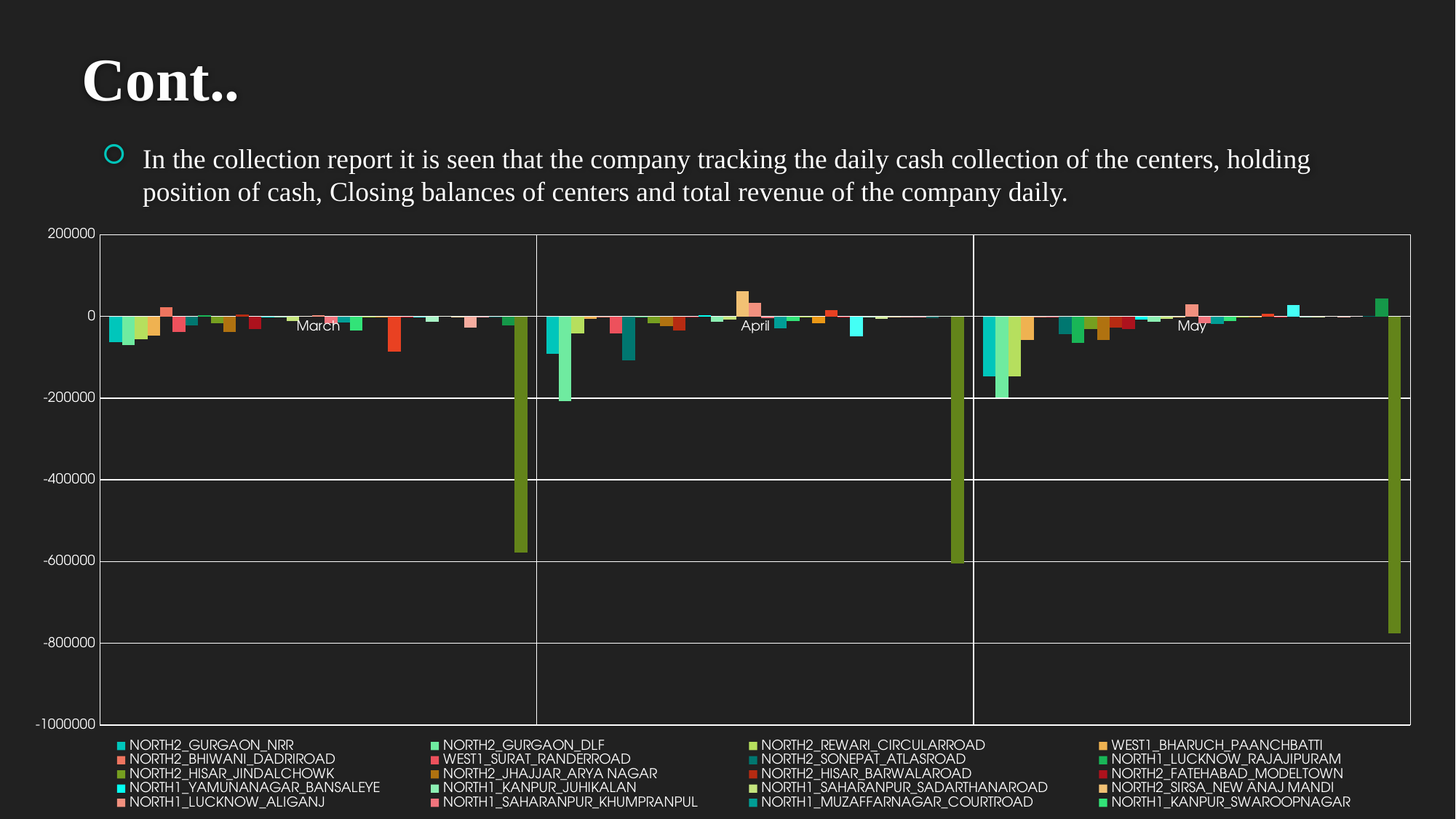

Cont..
In the collection report it is seen that the company tracking the daily cash collection of the centers, holding position of cash, Closing balances of centers and total revenue of the company daily.

### Chart

| Category | NORTH2_GURGAON_NRR | NORTH2_GURGAON_DLF | NORTH2_REWARI_CIRCULARROAD | WEST1_BHARUCH_PAANCHBATTI | NORTH2_BHIWANI_DADRIROAD | WEST1_SURAT_RANDERROAD | NORTH2_SONEPAT_ATLASROAD | NORTH1_LUCKNOW_RAJAJIPURAM | NORTH2_HISAR_JINDALCHOWK | NORTH2_JHAJJAR_ARYA NAGAR | NORTH2_HISAR_BARWALAROAD | NORTH2_FATEHABAD_MODELTOWN | NORTH1_YAMUNANAGAR_BANSALEYE | NORTH1_KANPUR_JUHIKALAN | NORTH1_SAHARANPUR_SADARTHANAROAD | NORTH2_SIRSA_NEW ANAJ MANDI | NORTH1_LUCKNOW_ALIGANJ | NORTH1_SAHARANPUR_KHUMPRANPUL | NORTH1_MUZAFFARNAGAR_COURTROAD | NORTH1_KANPUR_SWAROOPNAGAR | NORTH2_ROHTAK_SONIPATROAD | NORTH1_HALDWANI_NAINITALROAD | NORTH2_GURGAON_NH1 | NORTH1_ROORKEE_CHANDERPURI | WEST1_SURAT_UDHNA | NORTH1_ALMORA_KARBALA | NORTH1_BAJPUR_VC RAMRAJROAD | NORTH2_FATEHABAD_VC BHUNA | WEST1_SURAT_PARLE_POINT | NORTH1_LUCKNOW_VIJAYNAGAR | NORTH1_LUCKNOW_GOMTINAGAR | WEST1_VADODRA_FATEHGUNJ | Total |
|---|---|---|---|---|---|---|---|---|---|---|---|---|---|---|---|---|---|---|---|---|---|---|---|---|---|---|---|---|---|---|---|---|---|
| March | -62310.0 | -70554.00999999995 | -55618.0 | -47742.26000000001 | 21745.0 | -37252.0 | -22799.0 | 2557.0 | -15819.020000000019 | -38399.0 | 5273.0800000000745 | -30799.0 | -476.0 | -390.0100000000093 | -11572.219999999972 | 52.0 | 3431.0 | -16101.0 | -14442.0 | -34982.0 | -161.0 | 210.0 | -85561.0 | -920.0 | 160.72999999998137 | -12324.0 | 0.0 | -1440.0 | -26589.0 | -3059.0 | -217.0 | -21687.0 | -577784.71 |
| April | -91265.83999999985 | -207728.46000000002 | -42029.560000000056 | -6488.260000000009 | 297.0 | -40787.0 | -108281.0 | -1851.0 | -16699.02000000002 | -23129.0 | -34800.919999999925 | 202.0 | 3132.0 | -13507.01000000001 | -6940.219999999972 | 62257.01000000001 | 33921.0 | -4881.0 | -28959.04999999999 | -10547.0 | -1252.0 | -16493.0 | 15390.0 | -754.0 | -48878.27000000002 | 266.0 | -6438.0 | -419.0 | -3275.0 | -359.0 | -4300.0 | -15.0 | -604612.5999999999 |
| May | -146295.84000000008 | -198525.95999999996 | -145883.56 | -58494.26000000001 | -56.0 | -1593.0 | -42571.0 | -64950.0 | -31510.02000000002 | -56992.98999999999 | -26440.919999999925 | -30433.0 | -8123.0 | -13576.009999999995 | -5747.219999999972 | -2712.9899999999907 | 28840.0 | -17101.0 | -18089.050000000003 | -11950.0 | -598.0 | -315.0 | 6512.0 | -721.0 | 28495.72999999998 | 261.0 | -30.0 | 1.0 | -465.0 | 1.0 | 310.0 | 43654.0 | -775100.0900000001 |